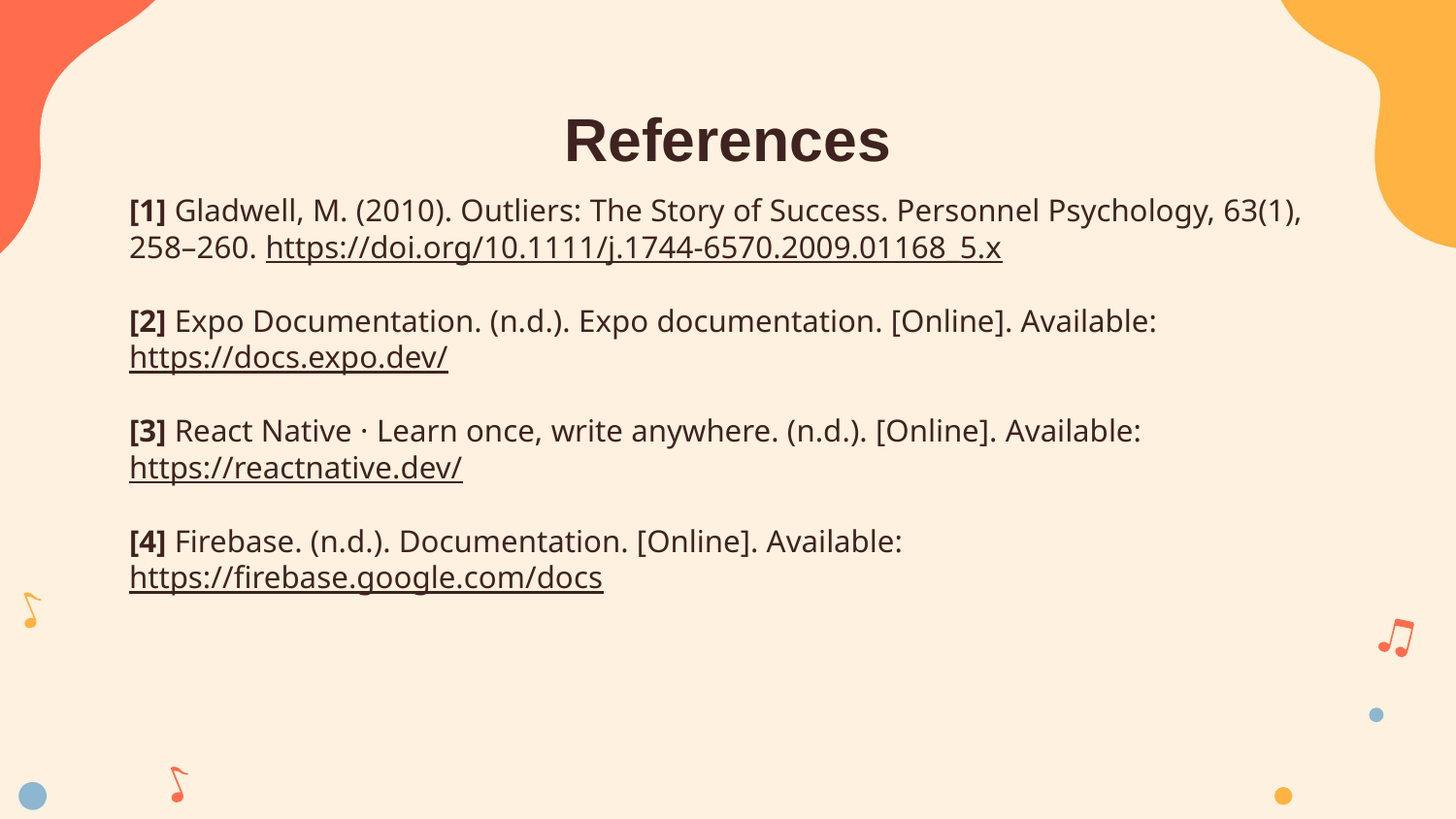

# References
[1] Gladwell, M. (2010). Outliers: The Story of Success. Personnel Psychology, 63(1), 258–260. https://doi.org/10.1111/j.1744-6570.2009.01168_5.x
[2] Expo Documentation. (n.d.). Expo documentation. [Online]. Available: https://docs.expo.dev/
[3] React Native · Learn once, write anywhere. (n.d.). [Online]. Available: https://reactnative.dev/
[4] Firebase. (n.d.). Documentation. [Online]. Available: https://firebase.google.com/docs